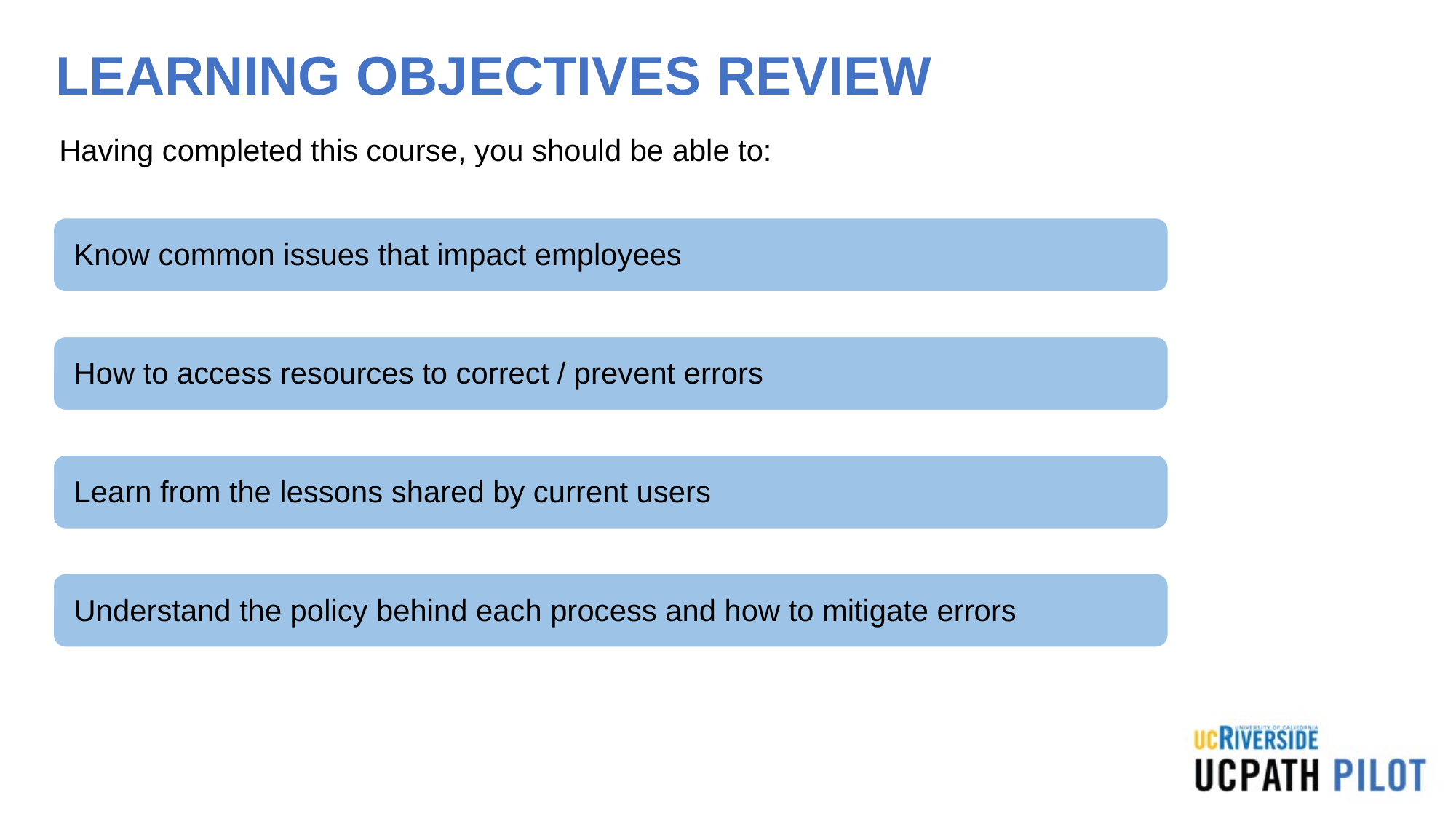

# LEARNING OBJECTIVES REVIEW
Having completed this course, you should be able to:

Know common issues that impact employees

How to access resources to correct / prevent errors

Learn from the lessons shared by current users

Understand the policy behind each process and how to mitigate errors
Understand the key concepts and takeaways from each process